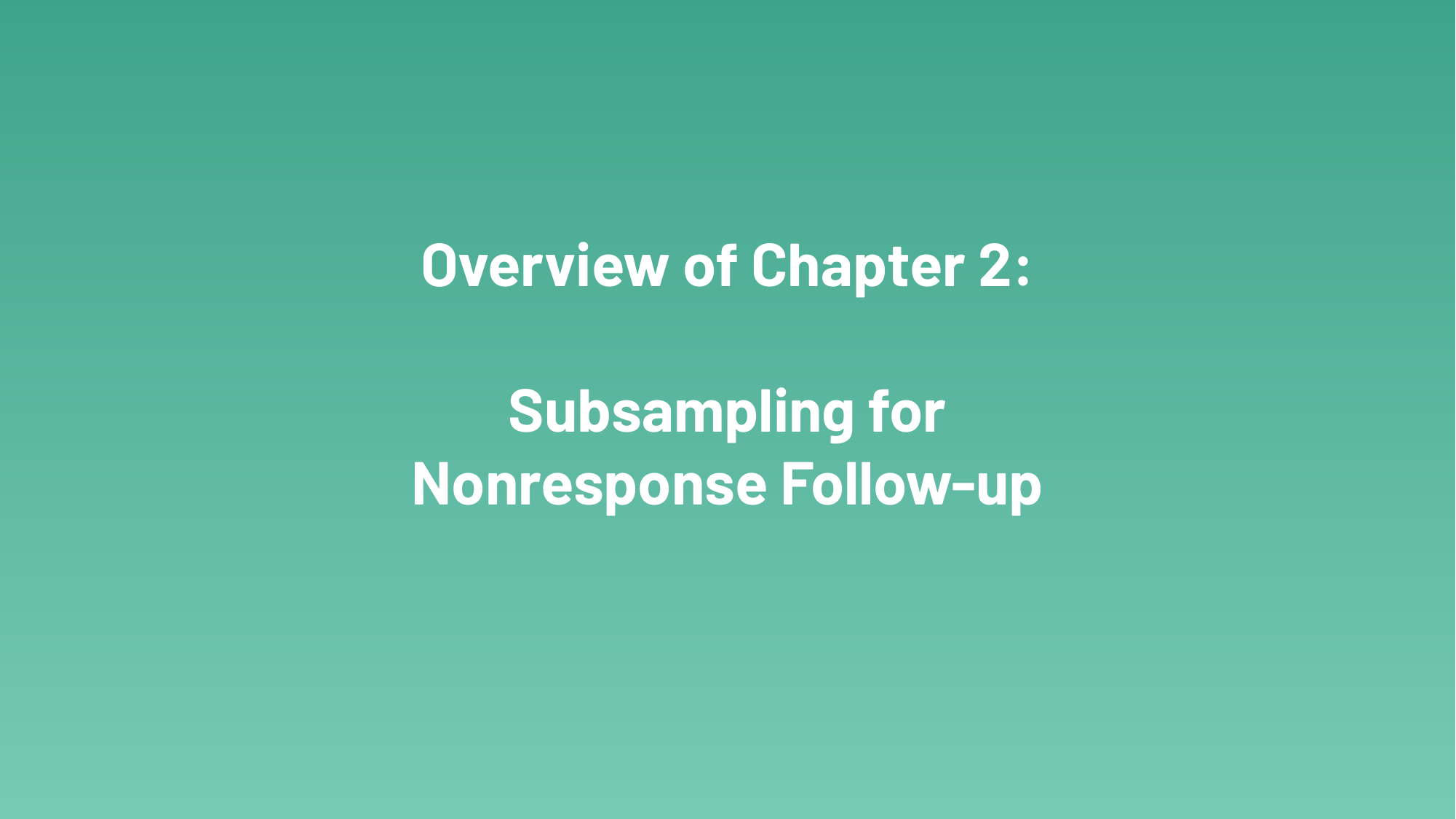

Overview of Chapter 2:

Subsampling for Nonresponse Follow-up